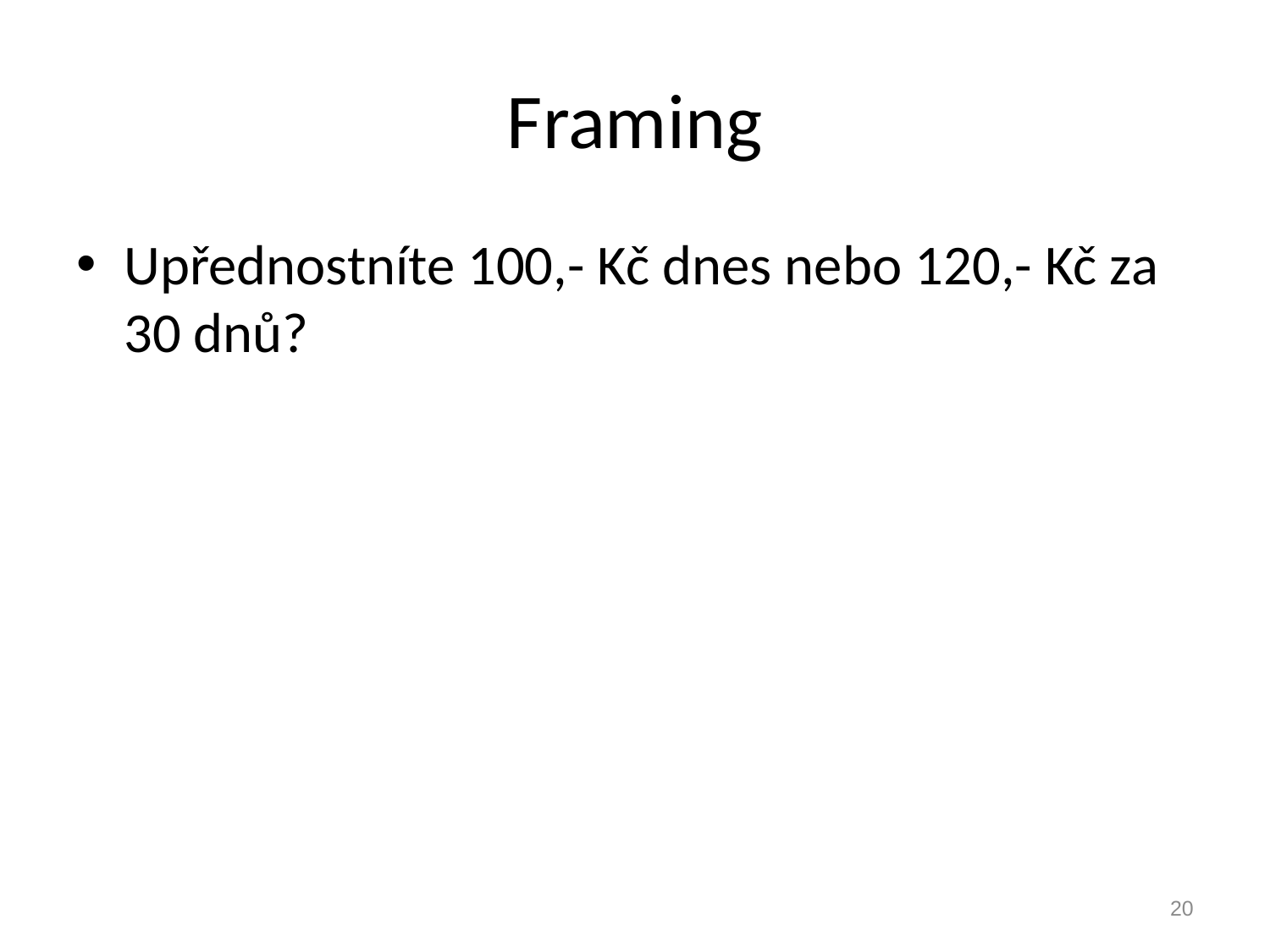

# Framing
Upřednostníte 100,- Kč dnes nebo 120,- Kč za 30 dnů?
20